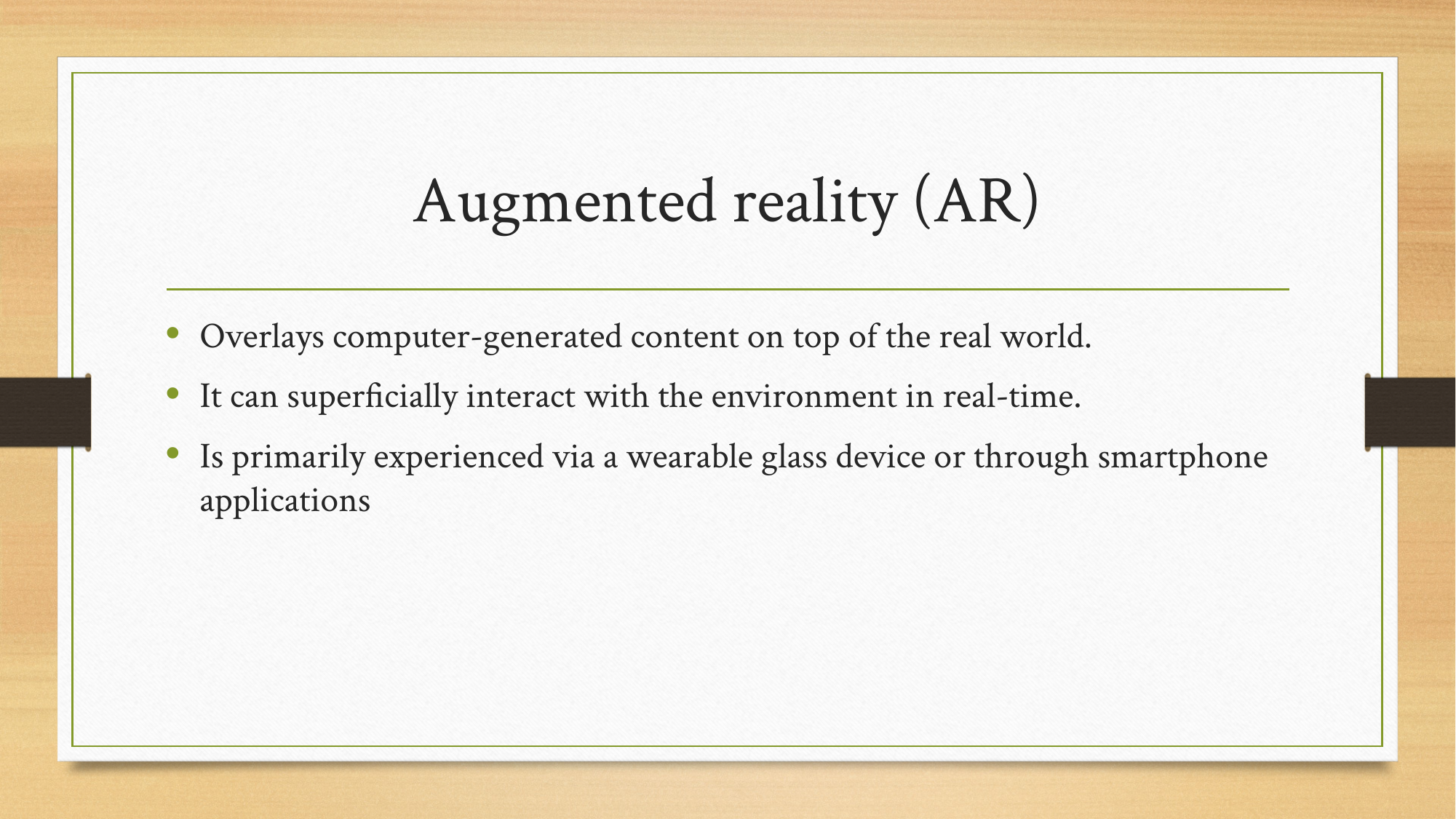

# Augmented reality (AR)
Overlays computer-generated content on top of the real world.
It can superficially interact with the environment in real-time.
Is primarily experienced via a wearable glass device or through smartphone applications